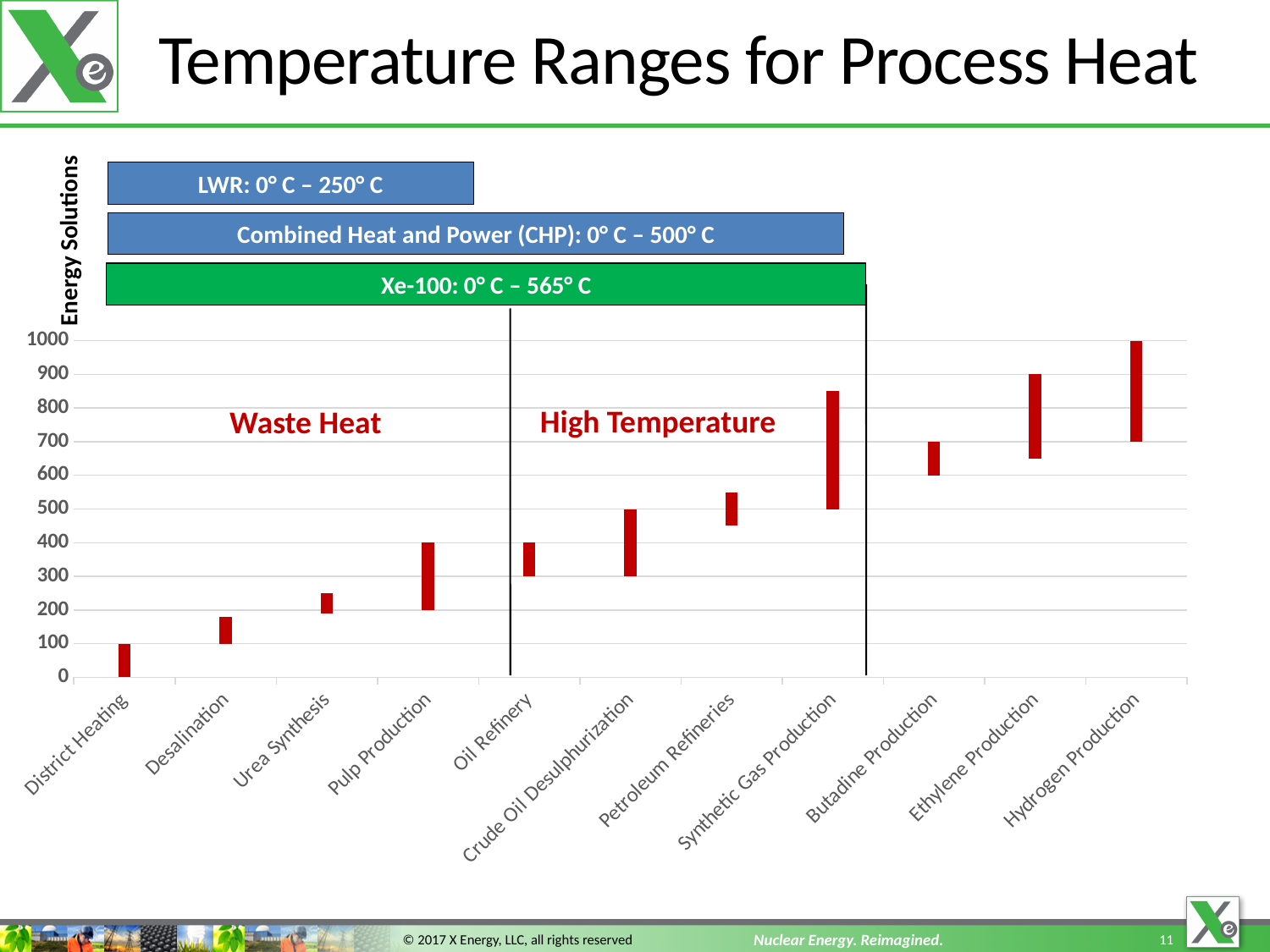

# Temperature Ranges for Process Heat
LWR: 0° C – 250° C
Combined Heat and Power (CHP): 0° C – 500° C
Energy Solutions
Xe-100: 0° C – 565° C

[unsupported chart]

High Temperature
Waste Heat
© 2017 X Energy, LLC, all rights reserved
Nuclear Energy. Reimagined.
11